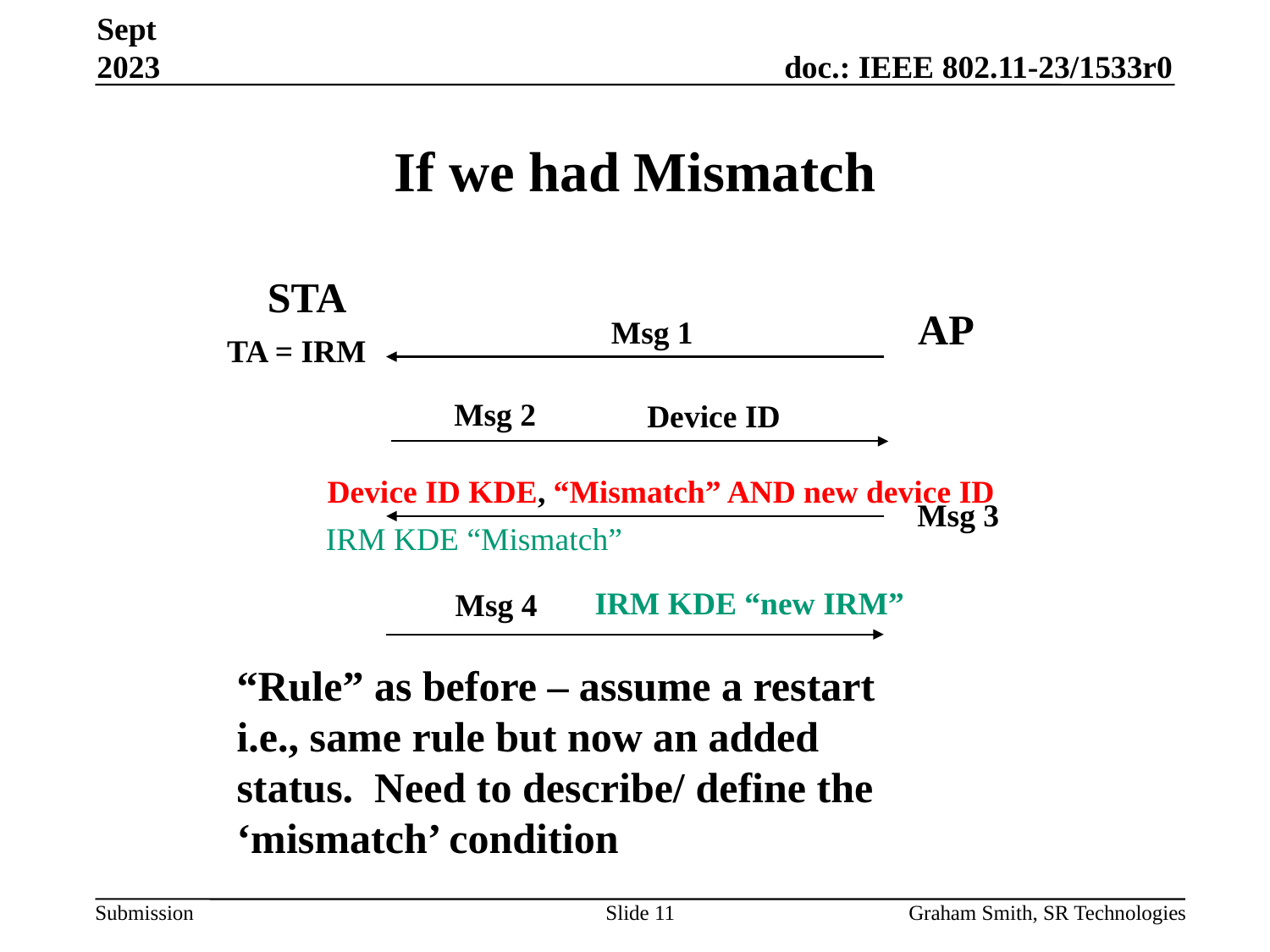

Sept 2023
# If we had Mismatch
STA
AP
Msg 1
TA = IRM
Msg 2
Device ID
Device ID KDE,
“Mismatch” AND new device ID
Msg 3
IRM KDE “Mismatch”
IRM KDE “new IRM”
Msg 4
“Rule” as before – assume a restart
i.e., same rule but now an added status.  Need to describe/ define the ‘mismatch’ condition
Slide 11
Graham Smith, SR Technologies